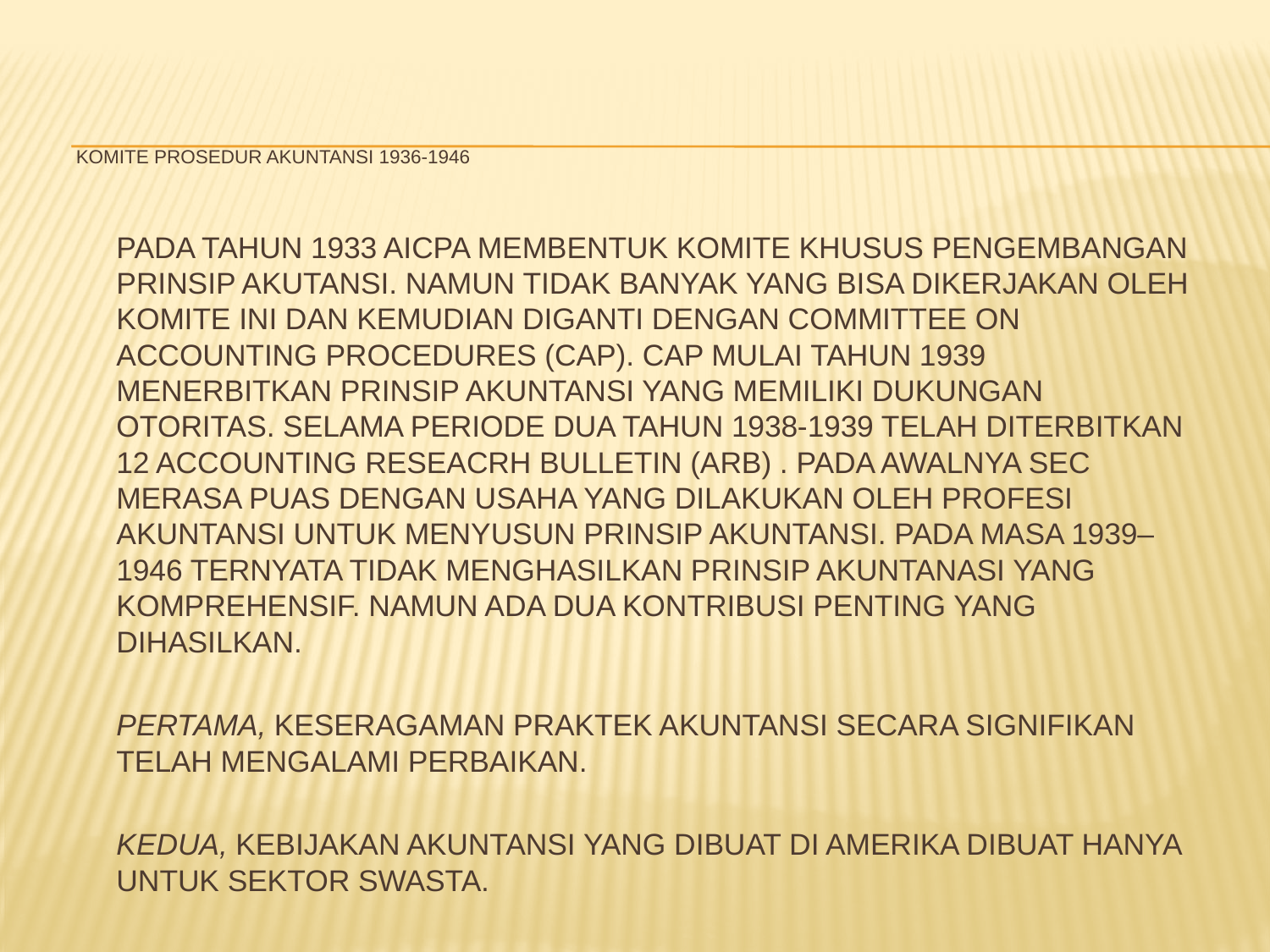

# Komite Prosedur Akuntansi 1936-1946
	Pada tahun 1933 AICPA membentuk Komite Khusus pengembangan prinsip akutansi. Namun tidak banyak yang bisa dikerjakan oleh Komite ini dan kemudian diganti dengan Committee on Accounting Procedures (CAP). CAP mulai tahun 1939 menerbitkan prinsip akuntansi yang memiliki dukungan otoritas. Selama periode dua tahun 1938-1939 telah diterbitkan 12 Accounting Reseacrh Bulletin (ARB) . pada awalnya SEC merasa puas dengan usaha yang dilakukan oleh profesi akuntansi untuk menyusun prinsip akuntansi. Pada masa 1939–1946 ternyata tidak menghasilkan prinsip akuntanasi yang komprehensif. Namun ada dua kontribusi penting yang dihasilkan.

	Pertama, keseragaman praktek akuntansi secara signifikan telah mengalami perbaikan.

	Kedua, kebijakan akuntansi yang dibuat di Amerika dibuat hanya untuk sektor swasta.